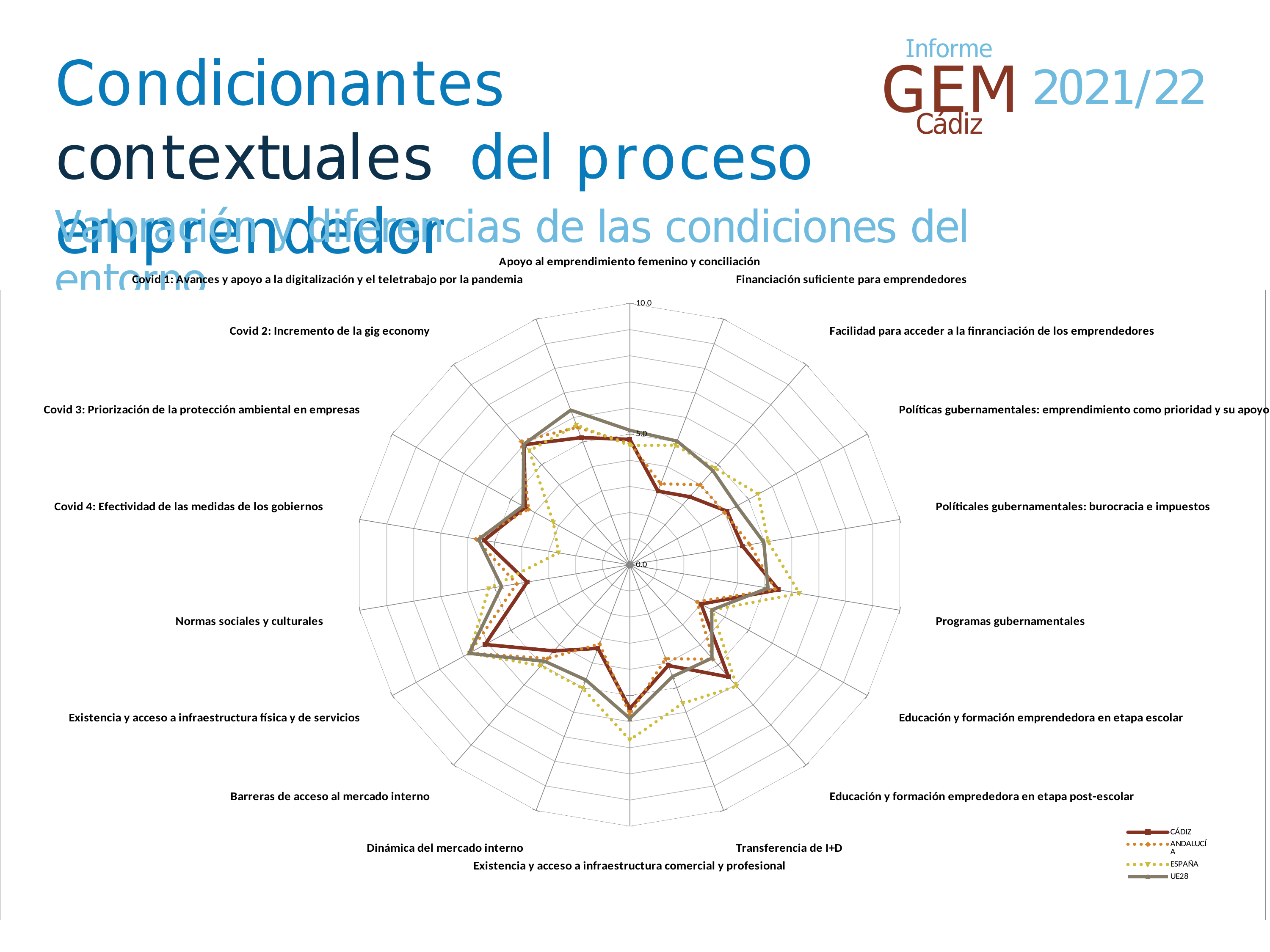

Informe
# Condicionantes contextuales  del proceso emprendedor
     GEM
2021/22
Cádiz
Valoración y diferencias de las condiciones del entorno

### Chart

| Category | CÁDIZ | ANDALUCÍA | ESPAÑA | UE28 |
|---|---|---|---|---|
| Apoyo al emprendimiento femenino y conciliación | 4.8 | 4.65 | 4.57 | 5.15 |
| Covid 1: Avances y apoyo a la digitalización y el teletrabajo por la pandemia | 5.18 | 5.6 | 5.69 | 6.3 |
| Covid 2: Incremento de la gig economy | 6.0 | 6.17 | 5.7 | 6.02 |
| Covid 3: Priorización de la protección ambiental en empresas | 4.4 | 4.26 | 3.22 | 4.5 |
| Covid 4: Efectividad de las medidas de los gobiernos | 5.4 | 5.7 | 2.64 | 5.6 |
| Normas sociales y culturales | 3.8 | 4.19 | 5.22 | 4.75 |
| Existencia y acceso a infraestructura física y de servicios | 6.1 | 6.75 | 6.76 | 6.77 |
| Barreras de acceso al mercado interno | 4.3 | 4.68 | 5.04 | 4.82 |
| Dinámica del mercado interno | 3.4 | 3.22 | 5.03 | 4.69 |
| Existencia y acceso a infraestructura comercial y profesional | 5.5 | 5.72 | 6.7 | 5.88 |
| Transferencia de I+D | 4.1 | 3.82 | 5.64 | 4.55 |
| Educación y formación emprededora en etapa post-escolar | 5.6 | 4.72 | 6.06 | 4.66 |
| Educación y formación emprendedora en etapa escolar | 3.0 | 2.83 | 3.47 | 3.45 |
| Programas gubernamentales | 5.5 | 5.38 | 6.28 | 5.12 |
| Políticales gubernamentales: burocracia e impuestos | 4.1692 | 4.45 | 5.12 | 4.96 |
| Políticas gubernamentales: emprendimiento como prioridad y su apoyo | 4.1 | 3.99 | 5.41 | 4.51 |
| Facilidad para acceder a la finranciación de los emprendedores | 3.4 | 4.0 | 4.83 | 4.71 |
| Financiación suficiente para emprendedores | 3.0 | 3.3 | 4.87 | 5.04 |